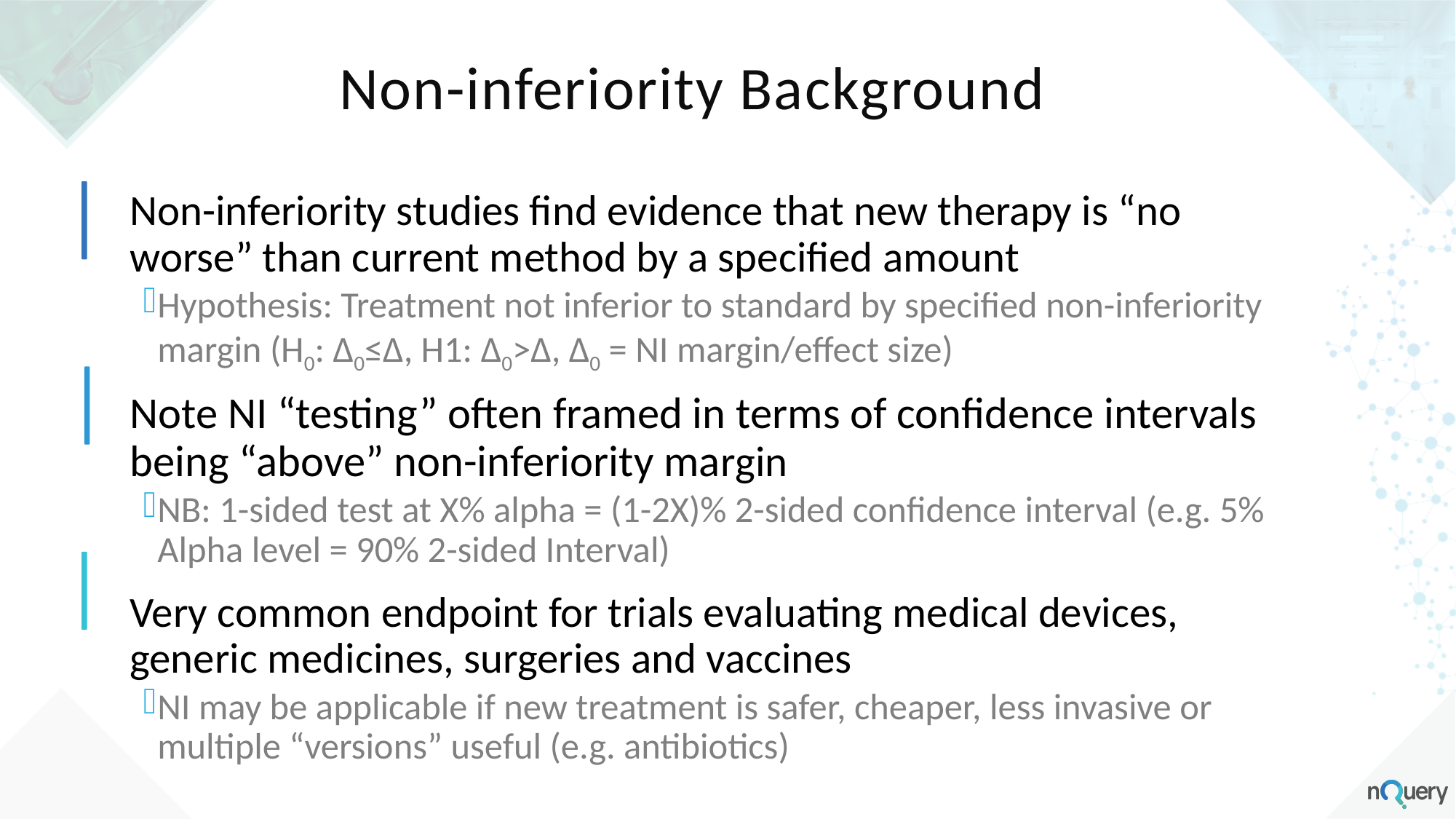

Non-inferiority Background

Non-inferiority studies find evidence that new therapy is “no worse” than current method by a specified amount
Hypothesis: Treatment not inferior to standard by specified non-inferiority margin (H0: Δ0≤Δ, H1: Δ0>Δ, Δ0 = NI margin/effect size)
Note NI “testing” often framed in terms of confidence intervals being “above” non-inferiority margin
NB: 1-sided test at X% alpha = (1-2X)% 2-sided confidence interval (e.g. 5% Alpha level = 90% 2-sided Interval)
Very common endpoint for trials evaluating medical devices, generic medicines, surgeries and vaccines
NI may be applicable if new treatment is safer, cheaper, less invasive or multiple “versions” useful (e.g. antibiotics)